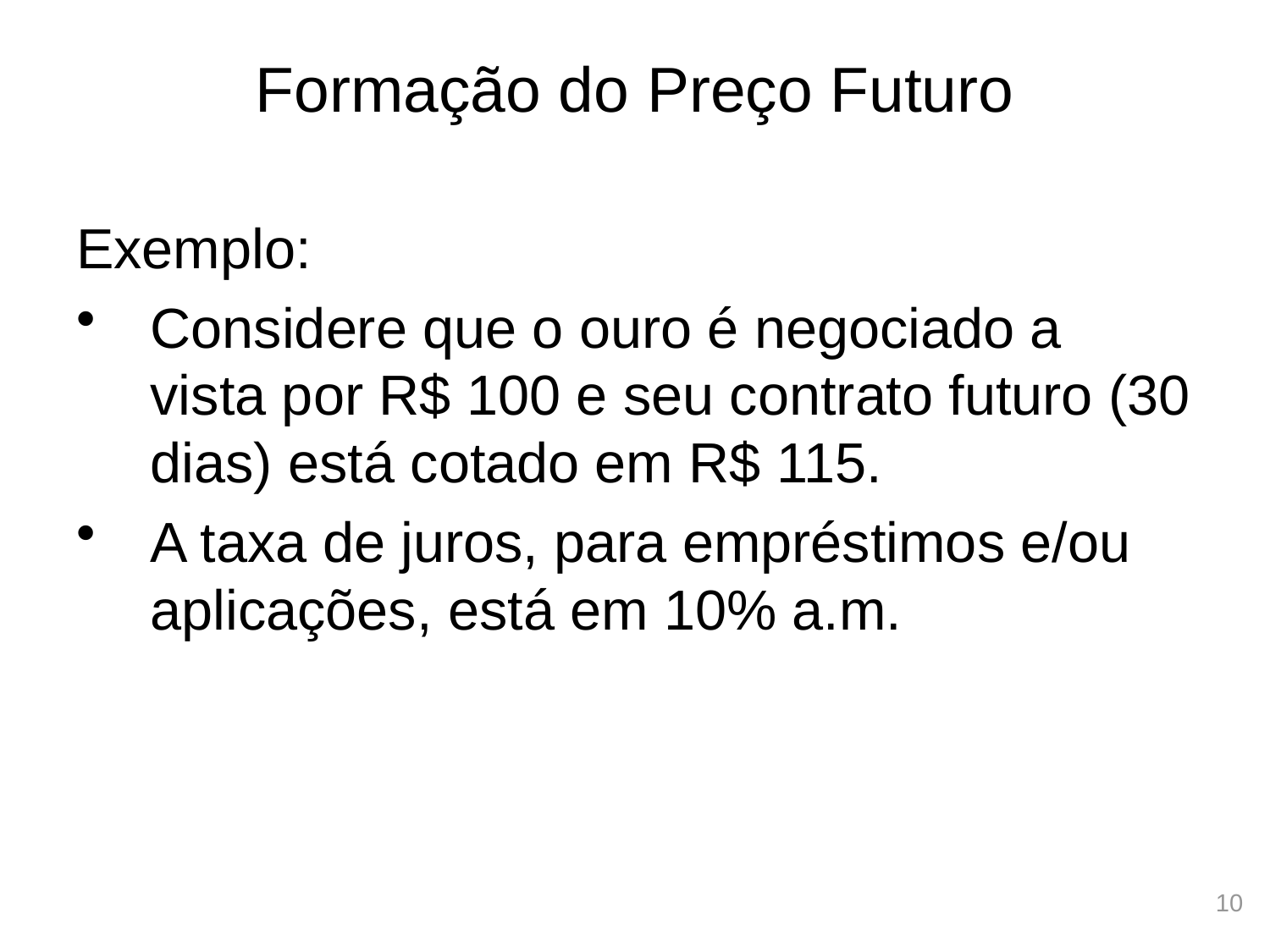

# Formação do Preço Futuro
Exemplo:
Considere que o ouro é negociado a vista por R$ 100 e seu contrato futuro (30 dias) está cotado em R$ 115.
A taxa de juros, para empréstimos e/ou aplicações, está em 10% a.m.
10